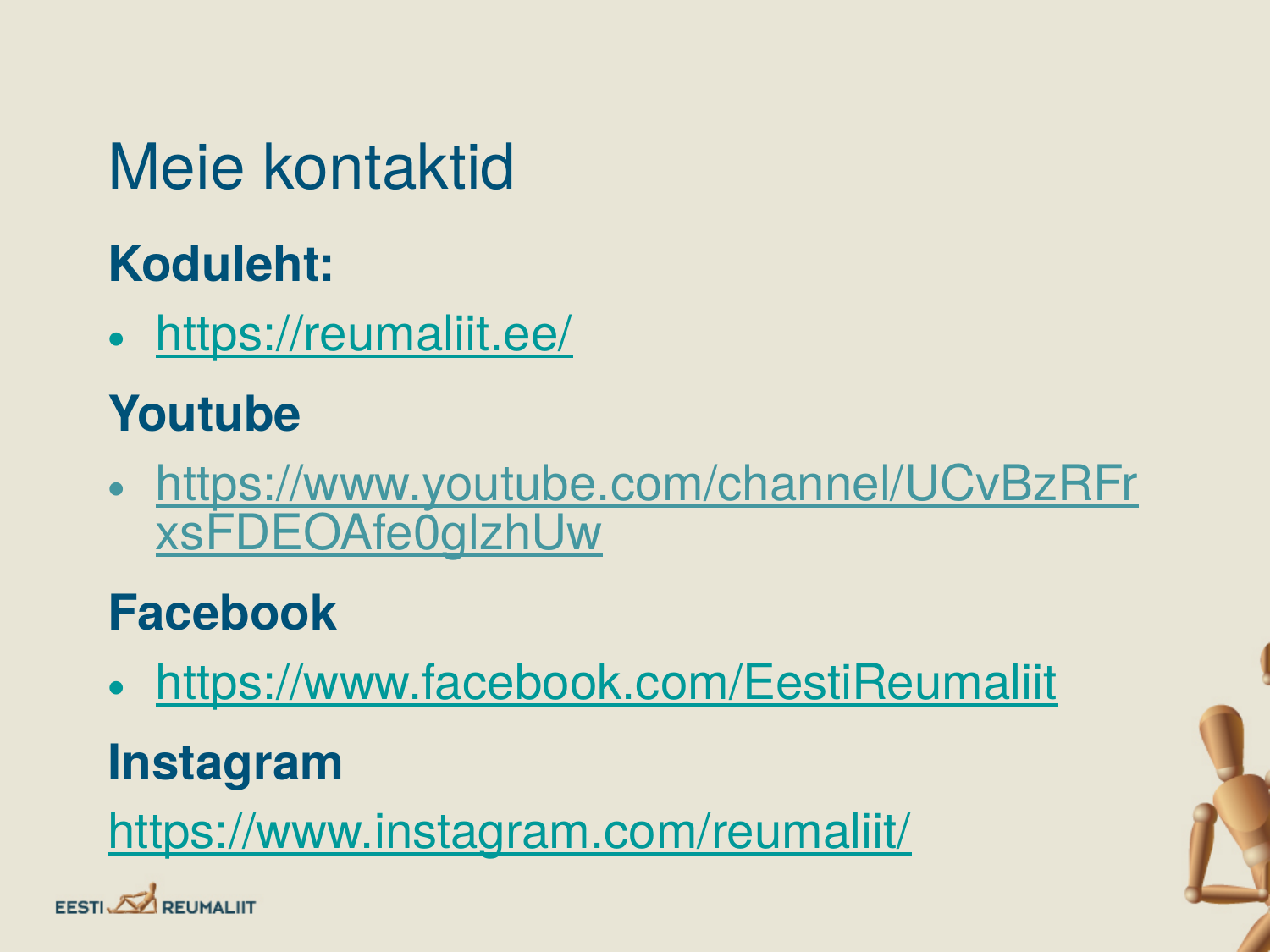

# Meie kontaktid
Koduleht:
https://reumaliit.ee/
Youtube
https://www.youtube.com/channel/UCvBzRFrxsFDEOAfe0glzhUw
Facebook
https://www.facebook.com/EestiReumaliit
Instagram
https://www.instagram.com/reumaliit/